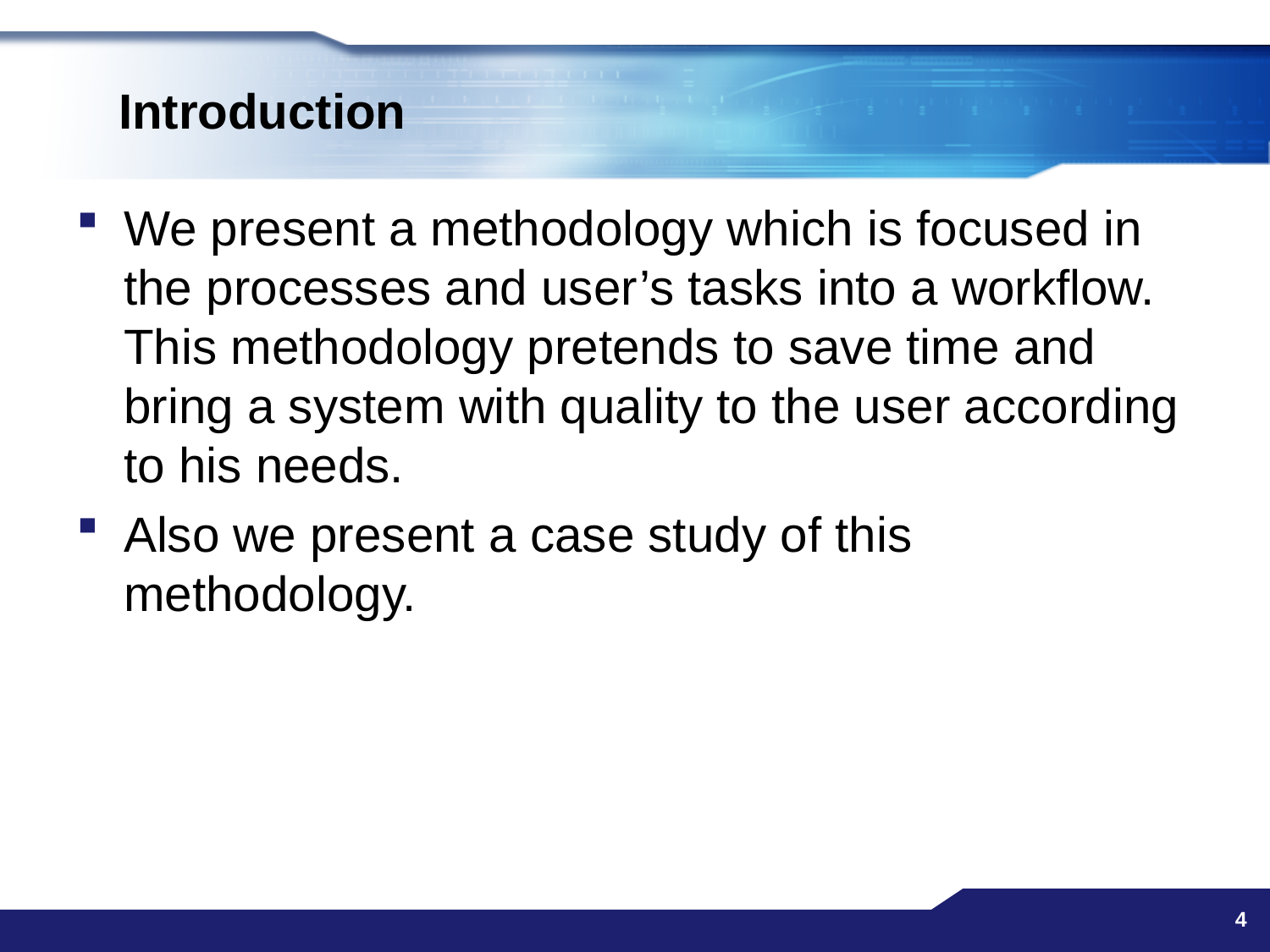

# Introduction
We present a methodology which is focused in the processes and user’s tasks into a workflow. This methodology pretends to save time and bring a system with quality to the user according to his needs.
Also we present a case study of this methodology.
4